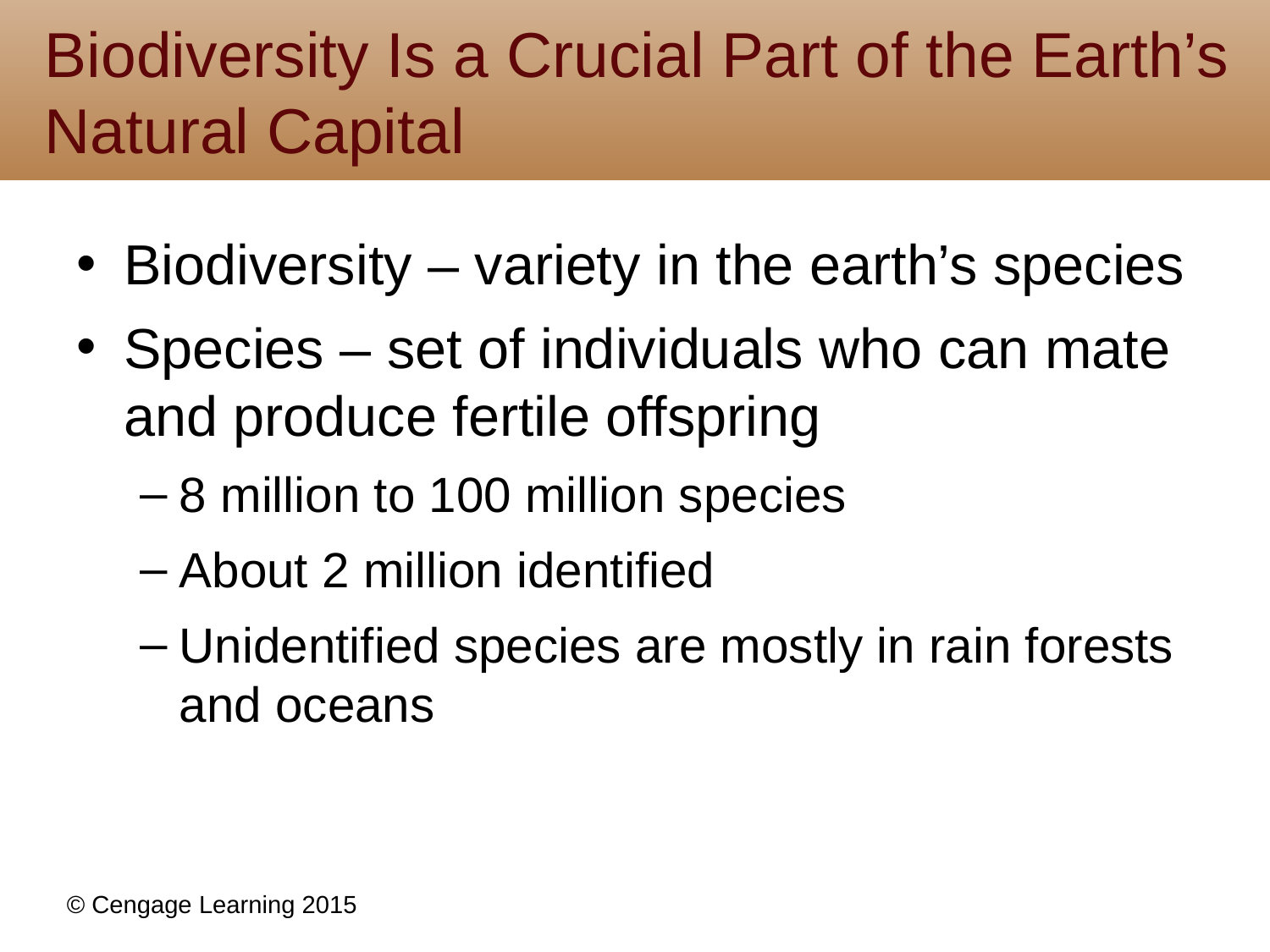

# Biodiversity Is a Crucial Part of the Earth’s Natural Capital
Biodiversity – variety in the earth’s species
Species – set of individuals who can mate and produce fertile offspring
8 million to 100 million species
About 2 million identified
Unidentified species are mostly in rain forests and oceans